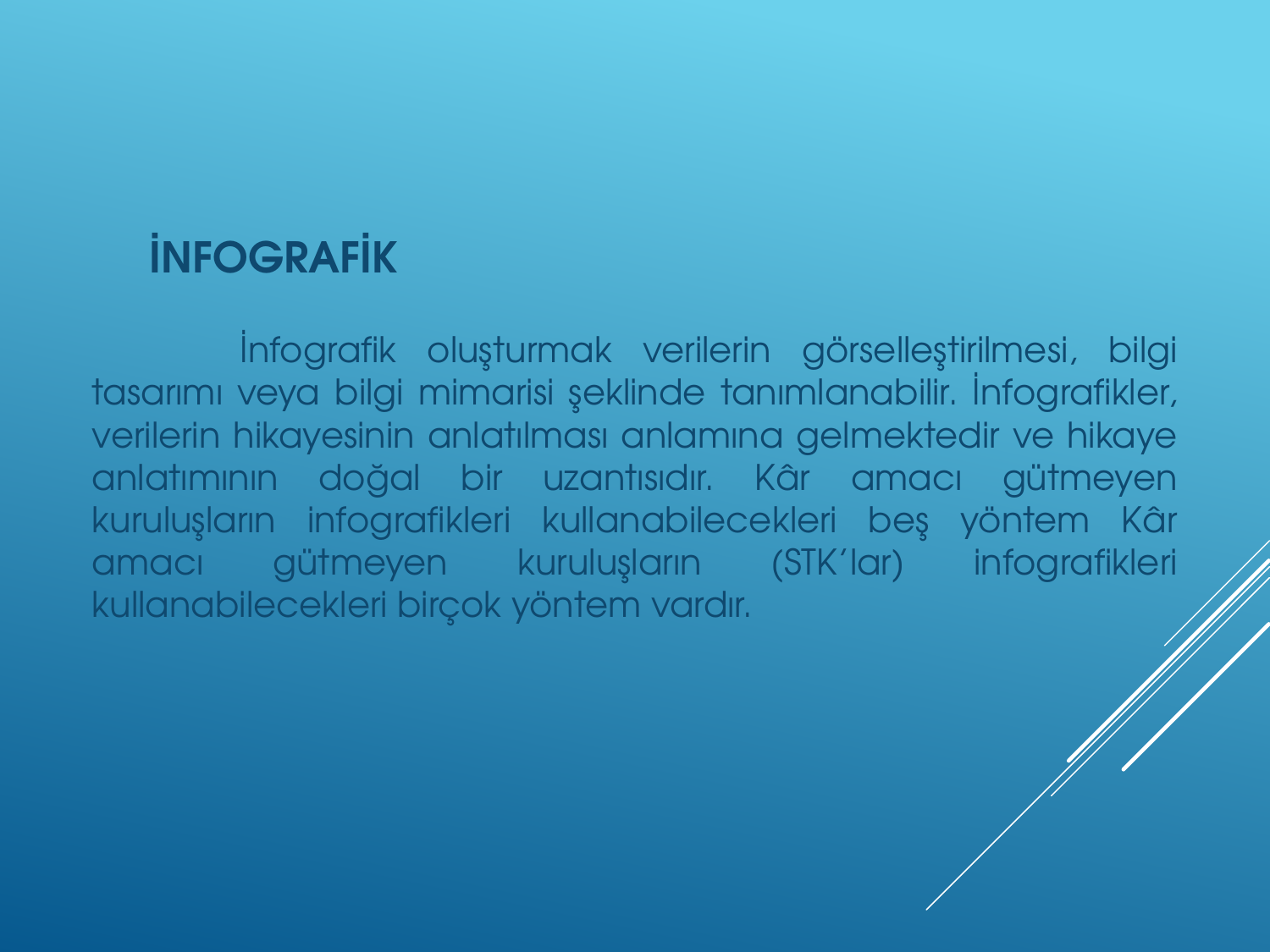

# İNFOGRAFİK
 	İnfografik oluşturmak verilerin görselleştirilmesi, bilgi tasarımı veya bilgi mimarisi şeklinde tanımlanabilir. İnfografikler, verilerin hikayesinin anlatılması anlamına gelmektedir ve hikaye anlatımının doğal bir uzantısıdır. Kâr amacı gütmeyen kuruluşların infografikleri kullanabilecekleri beş yöntem Kâr amacı gütmeyen kuruluşların (STK’lar) infografikleri kullanabilecekleri birçok yöntem vardır.